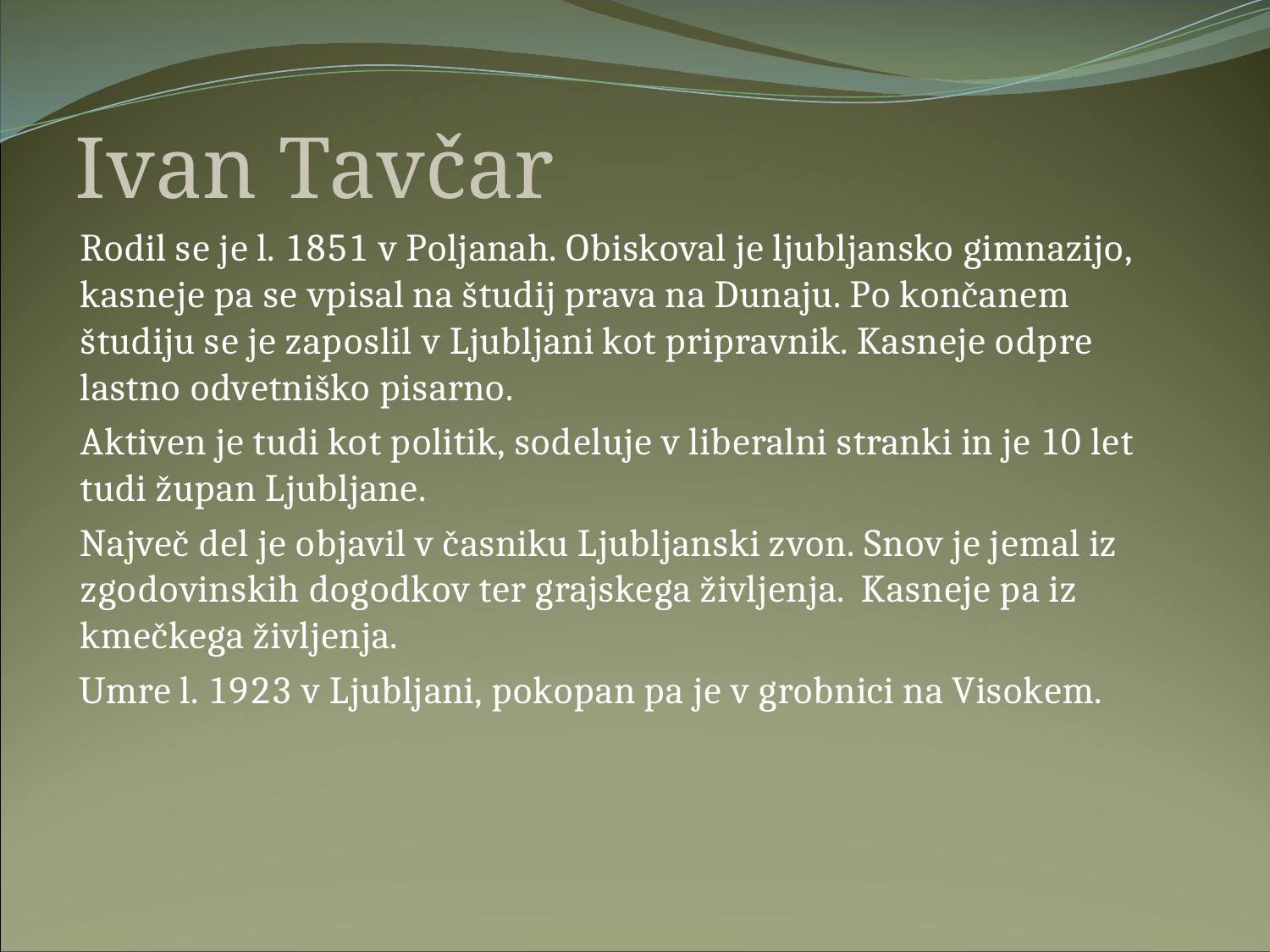

# Ivan Tavčar
Rodil se je l. 1851 v Poljanah. Obiskoval je ljubljansko gimnazijo, kasneje pa se vpisal na študij prava na Dunaju. Po končanem študiju se je zaposlil v Ljubljani kot pripravnik. Kasneje odpre lastno odvetniško pisarno.
Aktiven je tudi kot politik, sodeluje v liberalni stranki in je 10 let tudi župan Ljubljane.
Največ del je objavil v časniku Ljubljanski zvon. Snov je jemal iz zgodovinskih dogodkov ter grajskega življenja.  Kasneje pa iz kmečkega življenja.
Umre l. 1923 v Ljubljani, pokopan pa je v grobnici na Visokem.